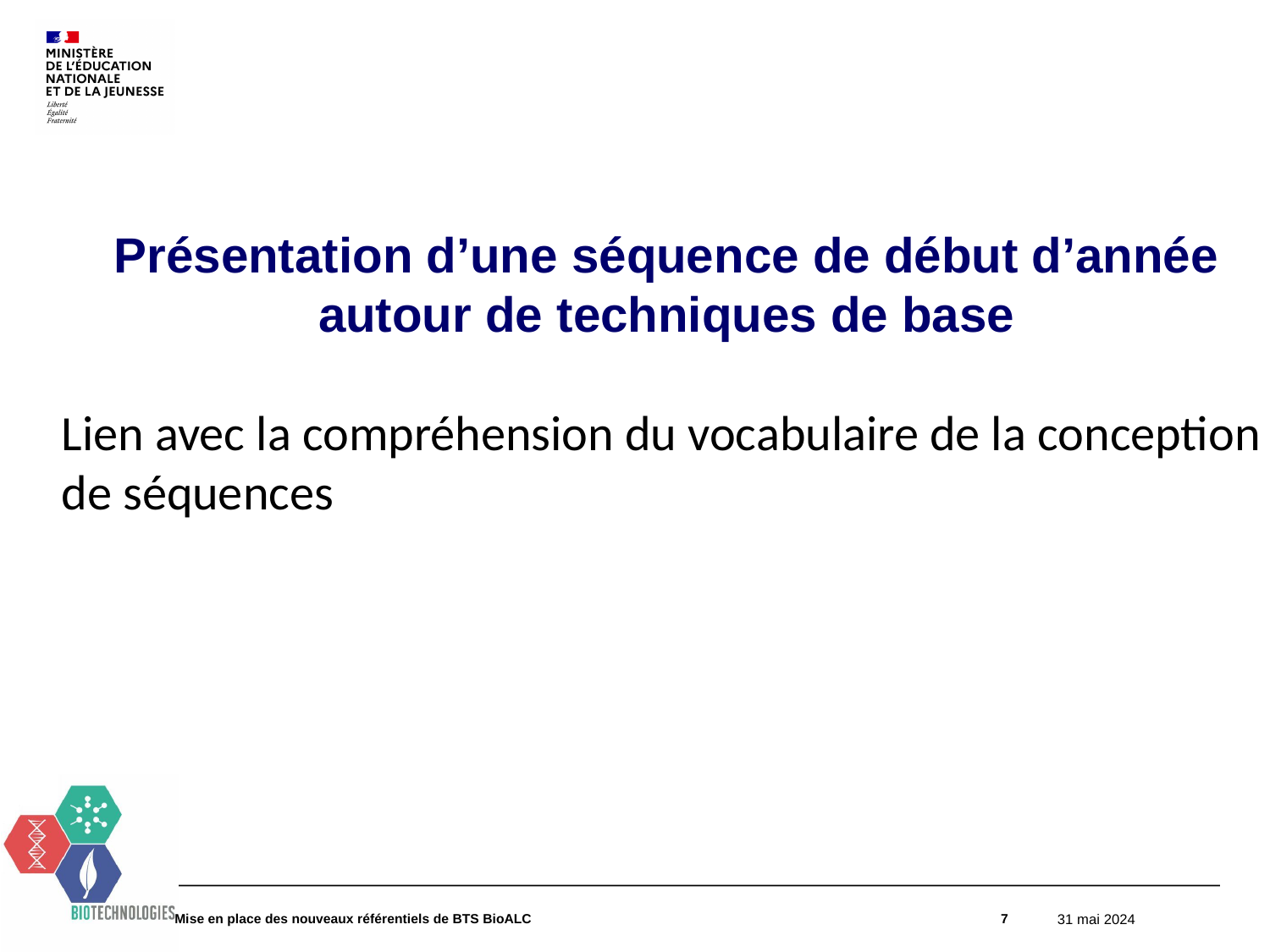

Présentation d’une séquence de début d’année autour de techniques de base

Lien avec la compréhension du vocabulaire de la conception de séquences

Mise en place des nouveaux référentiels de BTS BioALC
7
31 mai 2024